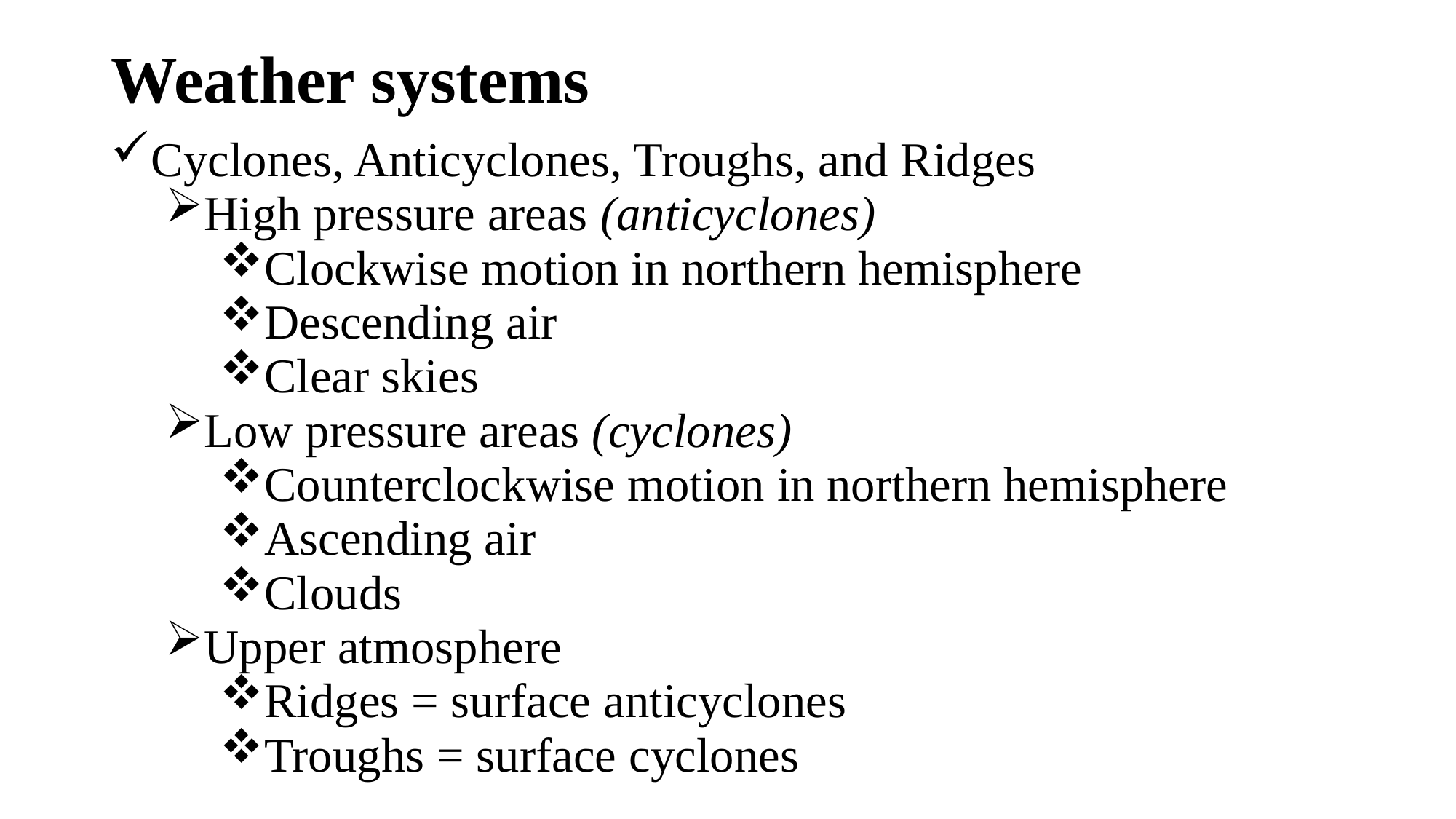

# Weather systems
Cyclones, Anticyclones, Troughs, and Ridges
High pressure areas (anticyclones)
Clockwise motion in northern hemisphere
Descending air
Clear skies
Low pressure areas (cyclones)
Counterclockwise motion in northern hemisphere
Ascending air
Clouds
Upper atmosphere
Ridges = surface anticyclones
Troughs = surface cyclones